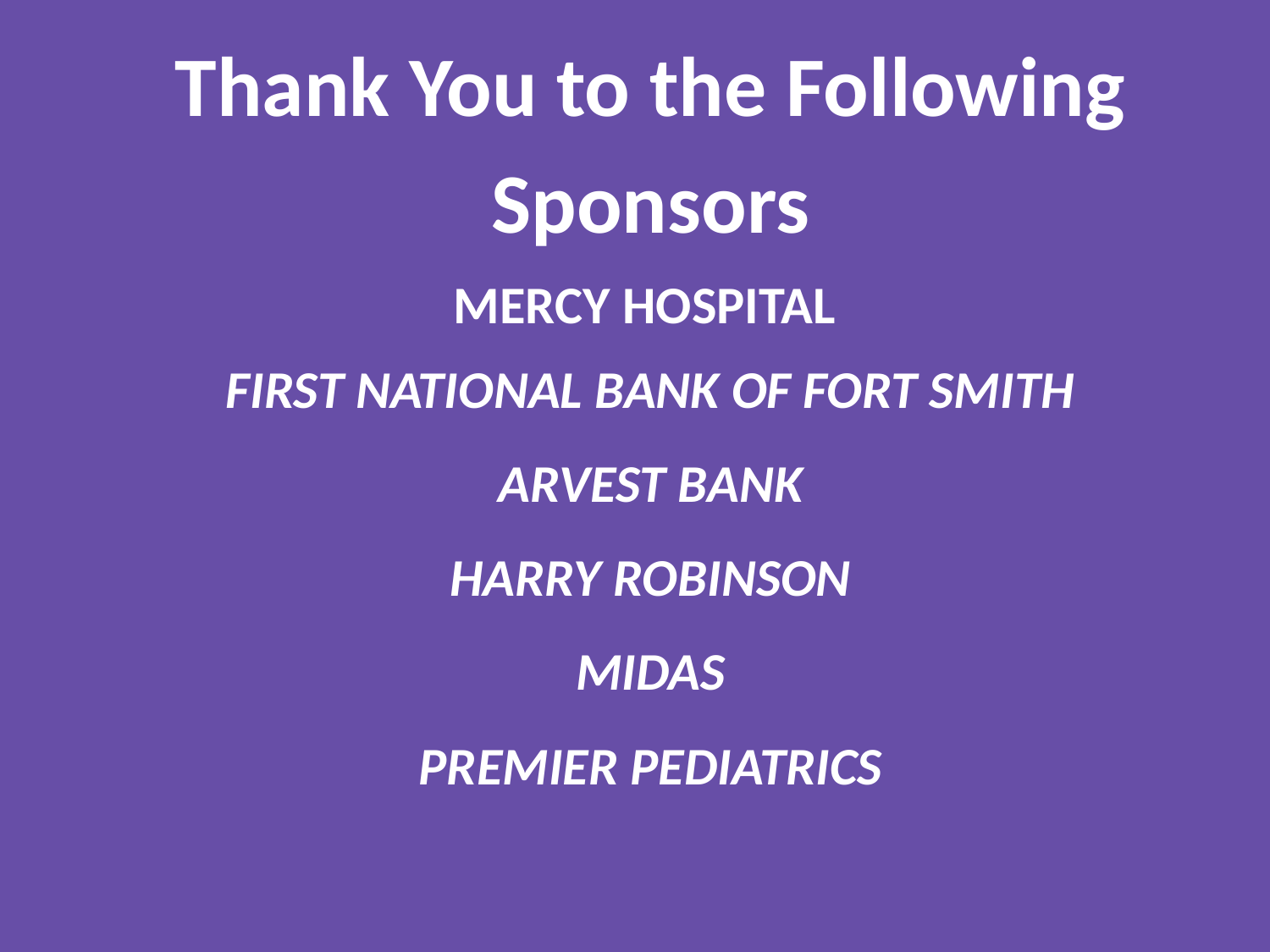

Thank You to the Following Sponsors
MERCY HOSPITAL
FIRST NATIONAL BANK OF FORT SMITH
ARVEST BANK
HARRY ROBINSON
MIDAS
PREMIER PEDIATRICS